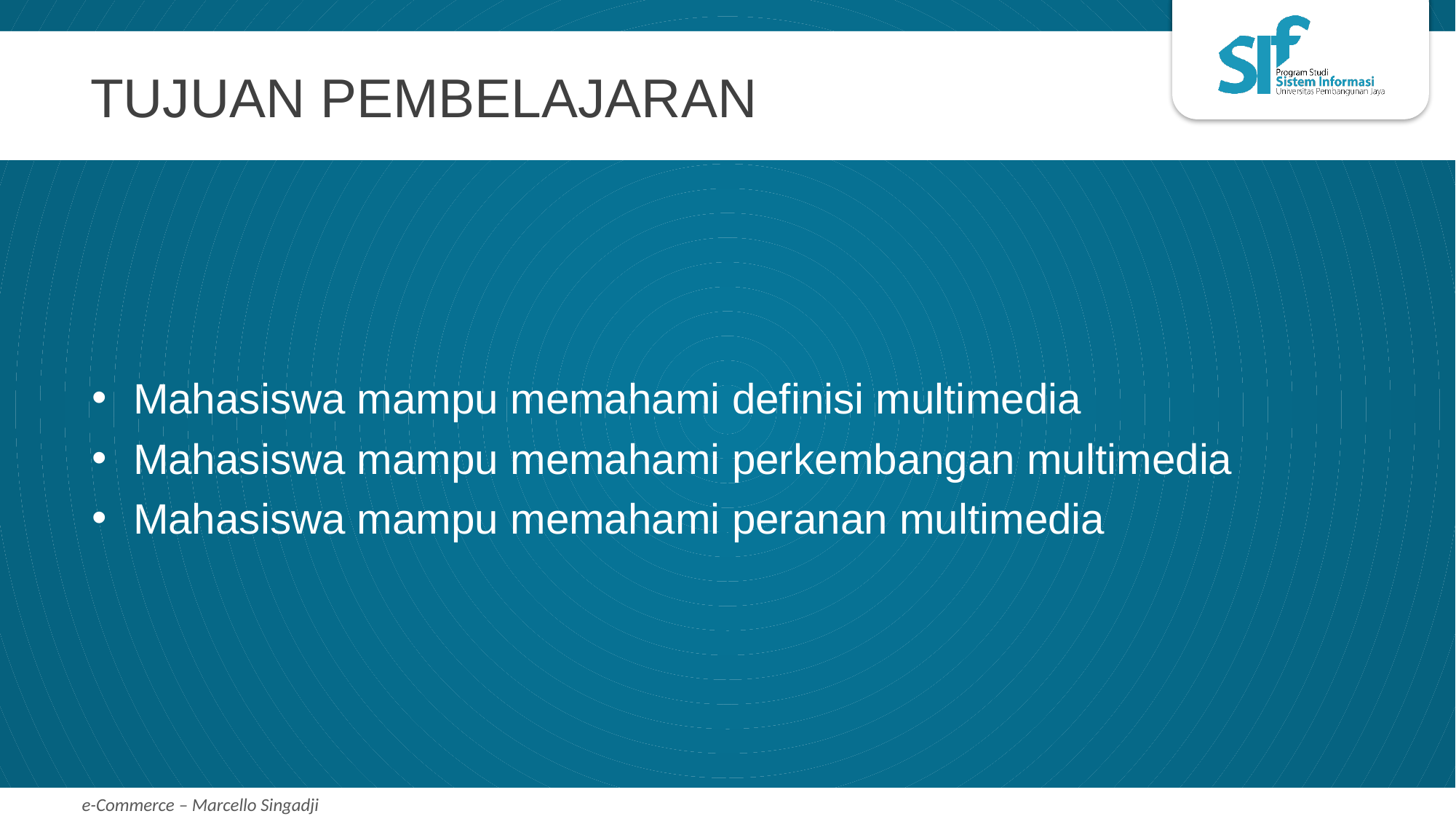

# TUJUAN PEMBELAJARAN

Mahasiswa mampu memahami definisi multimedia
Mahasiswa mampu memahami perkembangan multimedia
Mahasiswa mampu memahami peranan multimedia